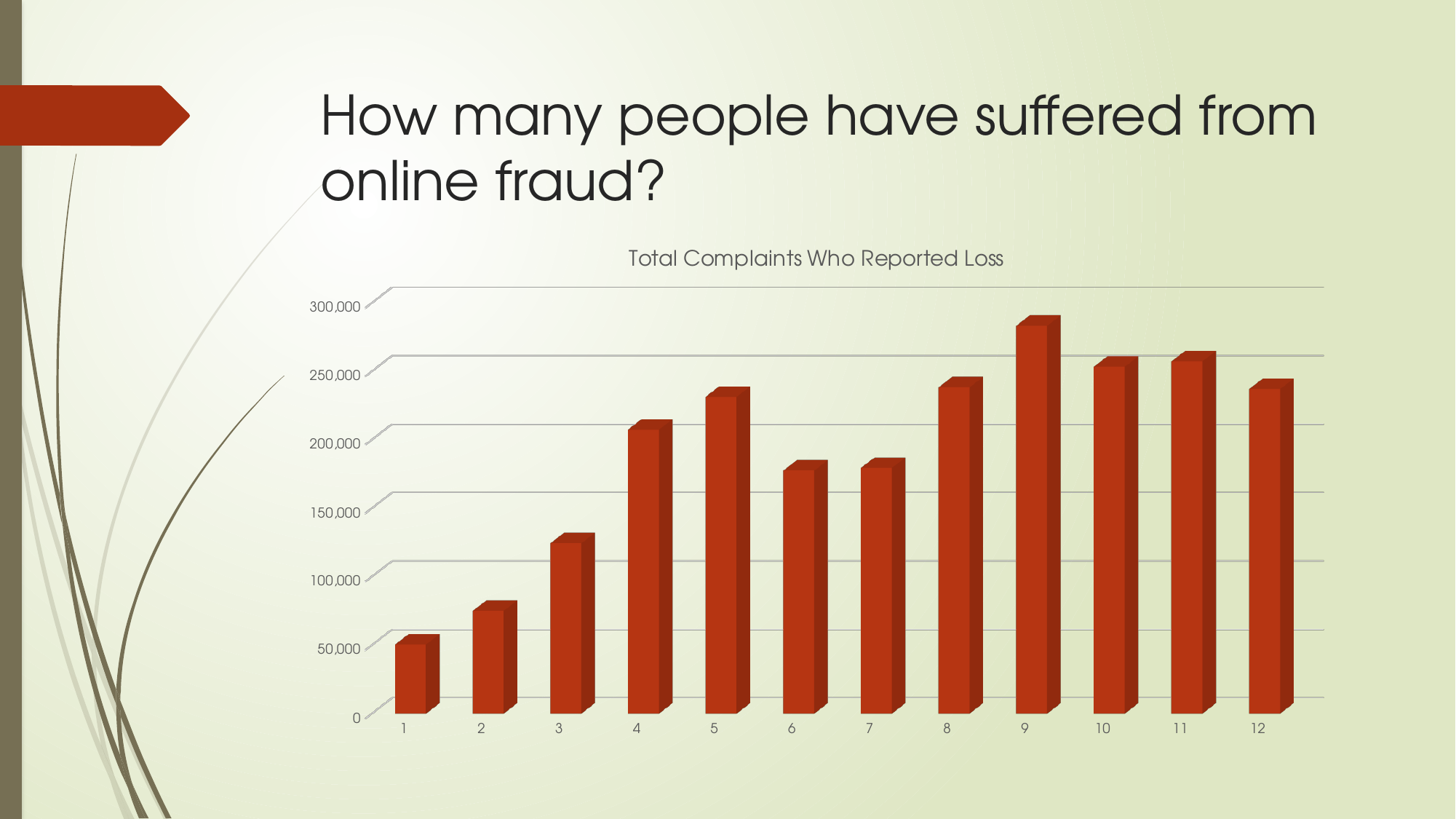

# How many people have suffered from online fraud?

[unsupported chart]